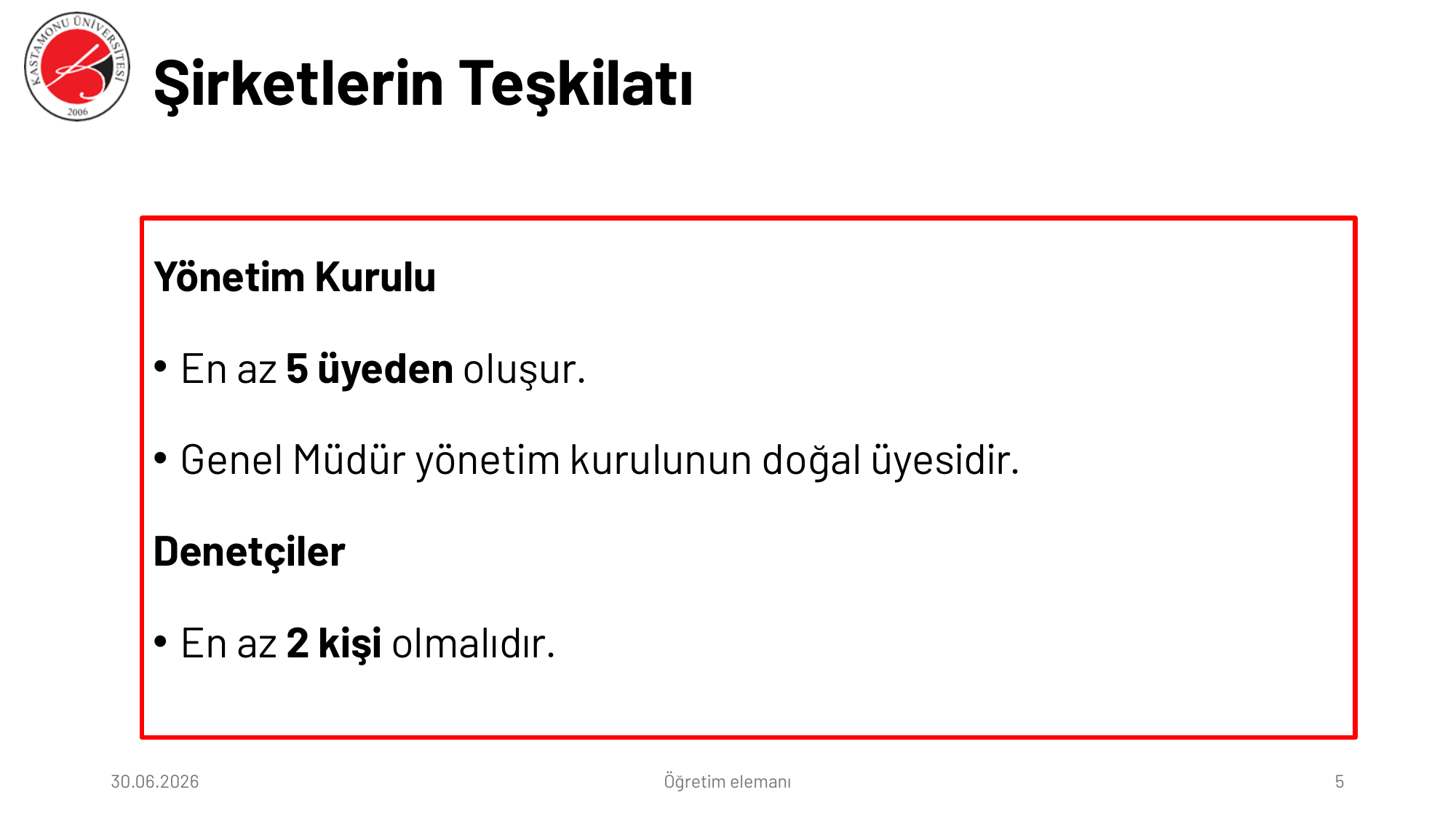

# Şirketlerin Teşkilatı
Yönetim Kurulu
En az 5 üyeden oluşur.
Genel Müdür yönetim kurulunun doğal üyesidir.
Denetçiler
En az 2 kişi olmalıdır.

30.06.2026
Öğretim elemanı
5